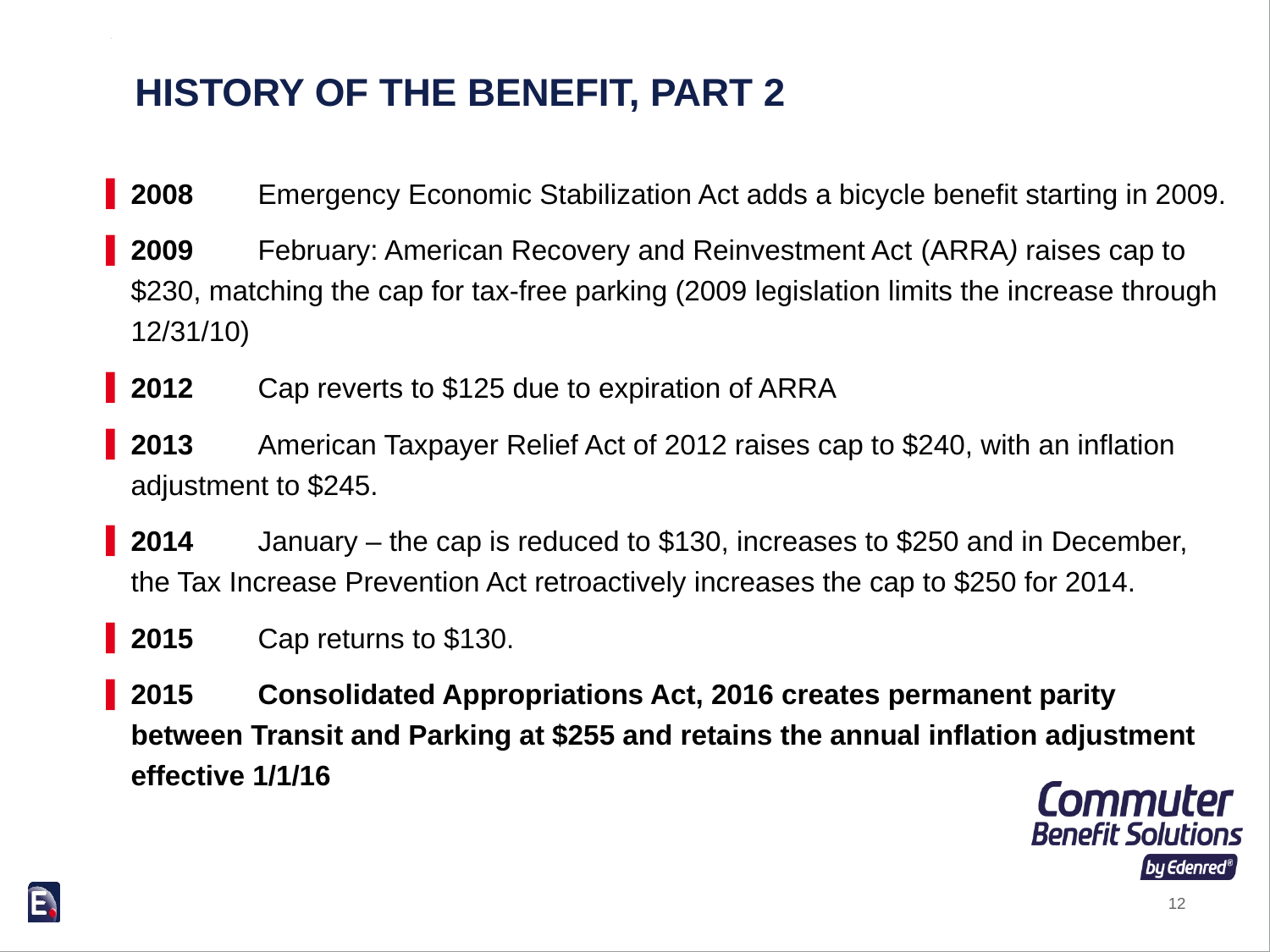

# History Of the benefit, Part 2
2008	Emergency Economic Stabilization Act adds a bicycle benefit starting in 2009.
2009	February: American Recovery and Reinvestment Act (ARRA) raises cap to $230, matching the cap for tax-free parking (2009 legislation limits the increase through 12/31/10)
2012	Cap reverts to $125 due to expiration of ARRA
2013	American Taxpayer Relief Act of 2012 raises cap to $240, with an inflation adjustment to $245.
2014	January – the cap is reduced to $130, increases to $250 and in December, the Tax Increase Prevention Act retroactively increases the cap to $250 for 2014.
2015	Cap returns to $130.
2015	Consolidated Appropriations Act, 2016 creates permanent parity between Transit and Parking at $255 and retains the annual inflation adjustment effective 1/1/16

12